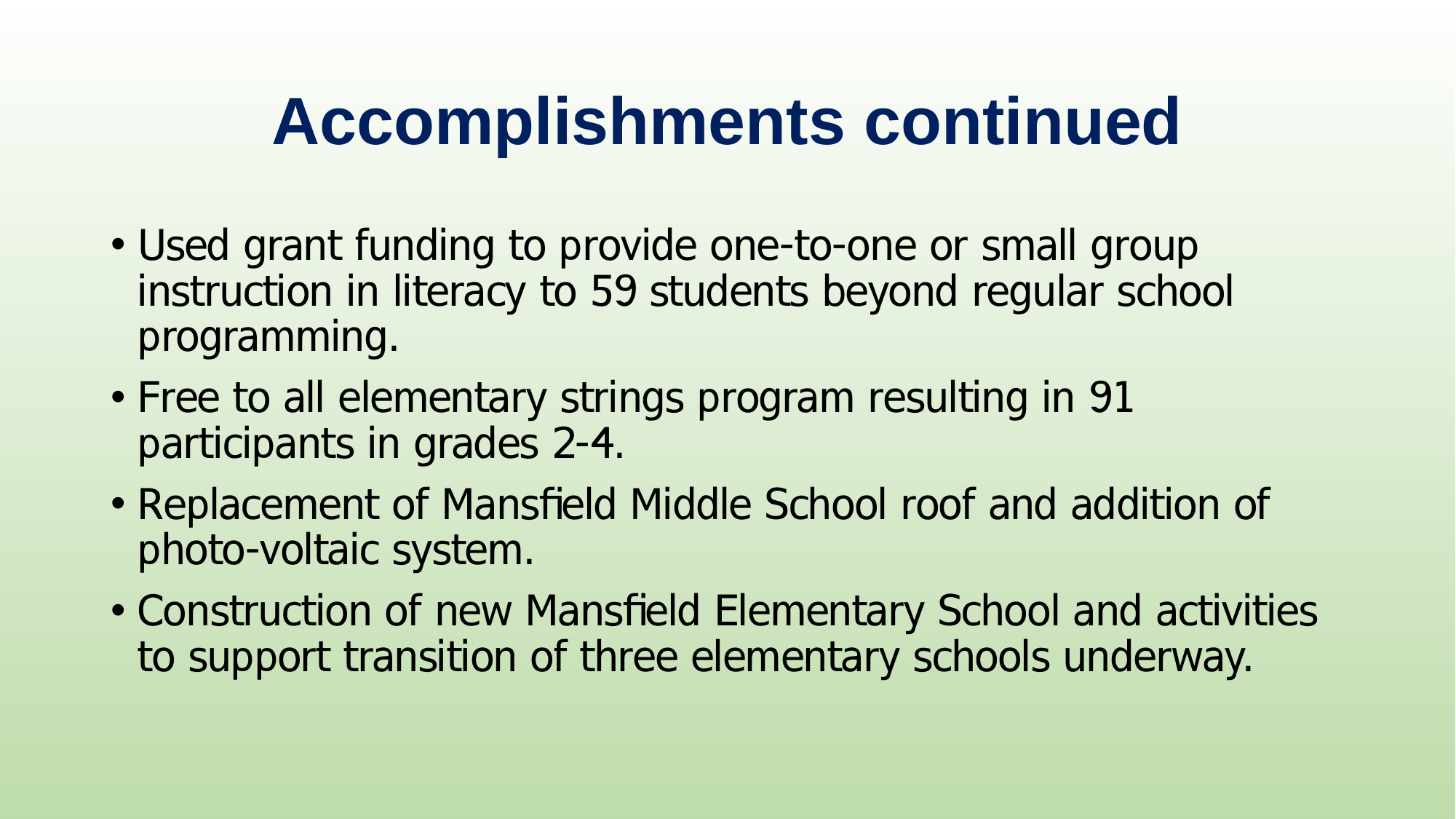

# Accomplishments continued
Used grant funding to provide one-to-one or small group instruction in literacy to 59 students beyond regular school programming.
Free to all elementary strings program resulting in 91 participants in grades 2-4.
Replacement of Mansfield Middle School roof and addition of photo-voltaic system.
Construction of new Mansfield Elementary School and activities to support transition of three elementary schools underway.